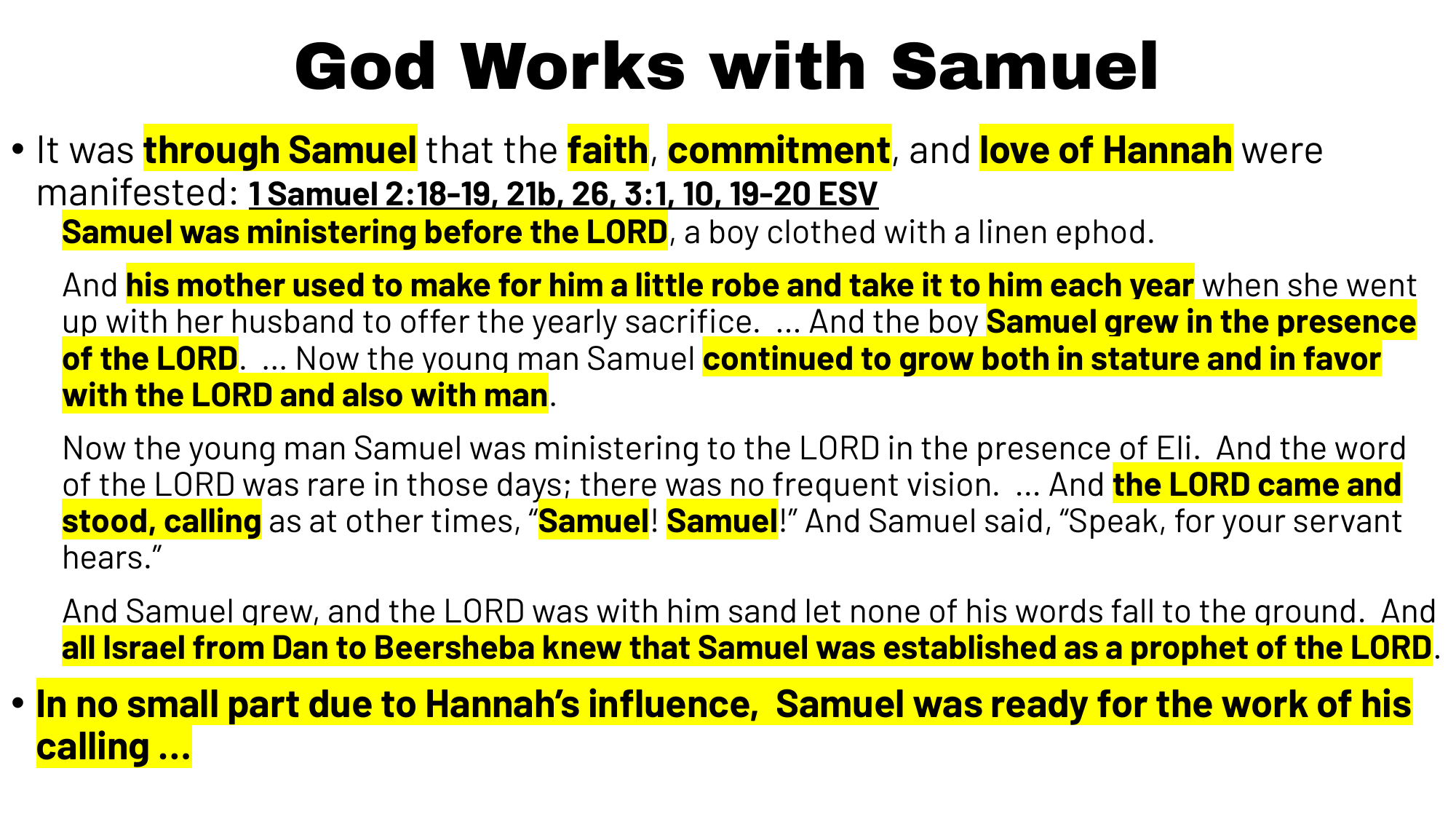

# God Works with Samuel
It was through Samuel that the faith, commitment, and love of Hannah were manifested: 1 Samuel 2:18-19, 21b, 26, 3:1, 10, 19-20 ESV
Samuel was ministering before the LORD, a boy clothed with a linen ephod.
And his mother used to make for him a little robe and take it to him each year when she went up with her husband to offer the yearly sacrifice.  … And the boy Samuel grew in the presence of the LORD.  … Now the young man Samuel continued to grow both in stature and in favor with the LORD and also with man.
Now the young man Samuel was ministering to the LORD in the presence of Eli.  And the word of the LORD was rare in those days; there was no frequent vision.  … And the LORD came and stood, calling as at other times, “Samuel! Samuel!” And Samuel said, “Speak, for your servant hears.”
And Samuel grew, and the LORD was with him sand let none of his words fall to the ground.  And all Israel from Dan to Beersheba knew that Samuel was established as a prophet of the LORD.
In no small part due to Hannah’s influence,  Samuel was ready for the work of his calling …